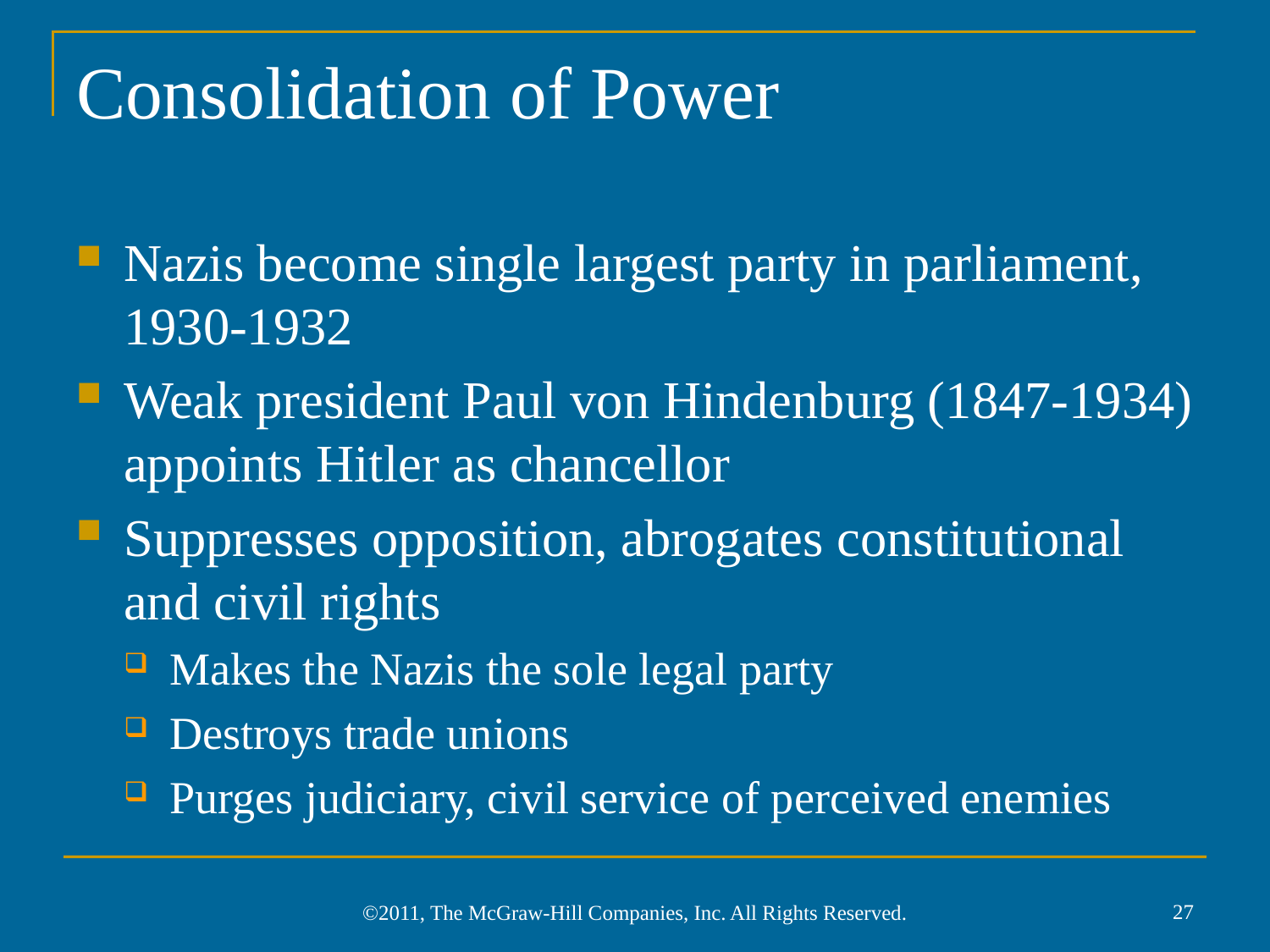

# Consolidation of Power
Nazis become single largest party in parliament, 1930-1932
Weak president Paul von Hindenburg (1847-1934) appoints Hitler as chancellor
Suppresses opposition, abrogates constitutional and civil rights
Makes the Nazis the sole legal party
Destroys trade unions
Purges judiciary, civil service of perceived enemies
27
©2011, The McGraw-Hill Companies, Inc. All Rights Reserved.